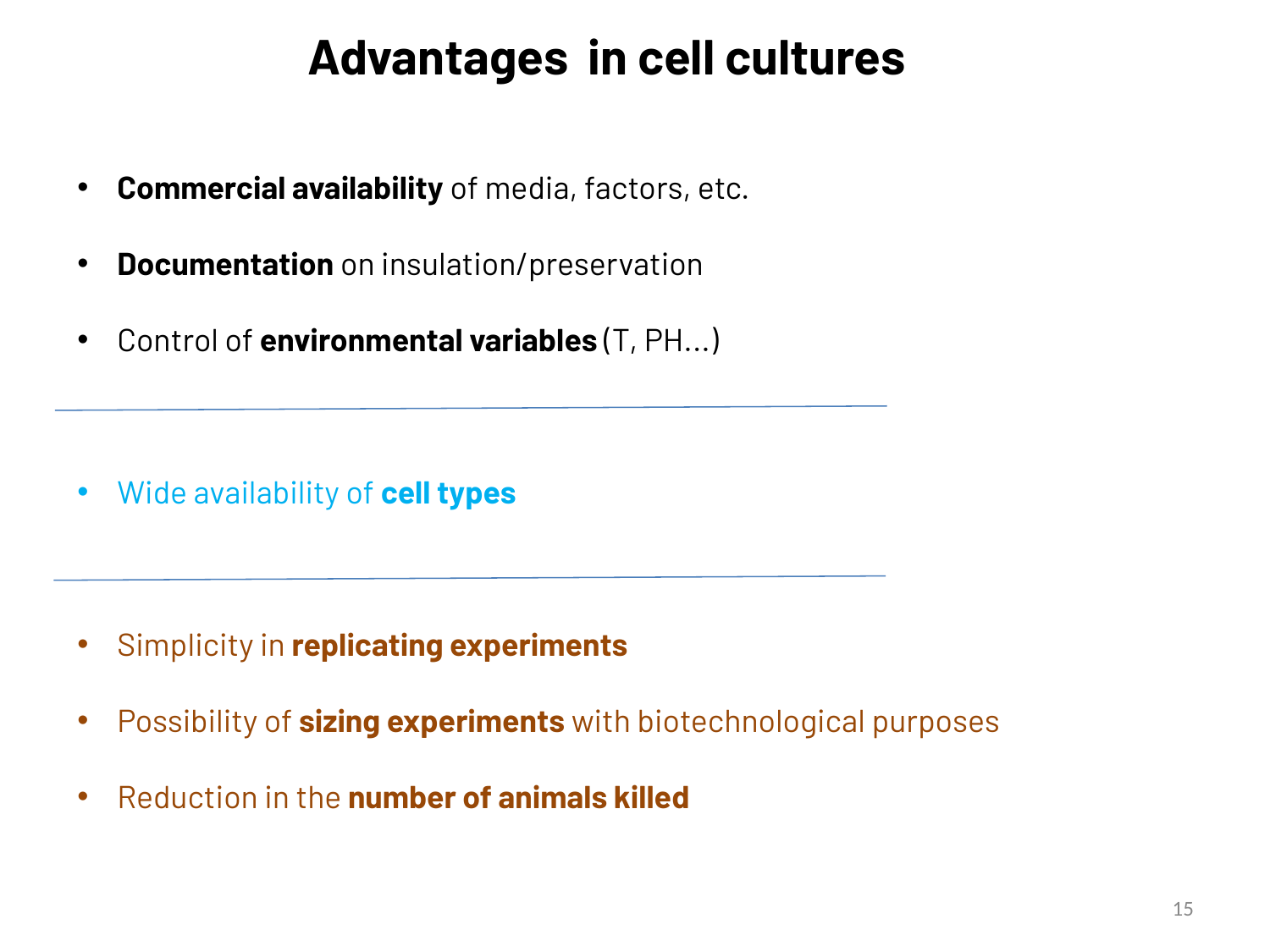

Advantages  in cell cultures
Commercial availability of media, factors, etc.
Documentation on insulation/preservation
Control of environmental variables (T, PH...)

Wide availability of cell types

Simplicity in replicating experiments
Possibility of sizing experiments with biotechnological purposes
Reduction in the number of animals killed
15